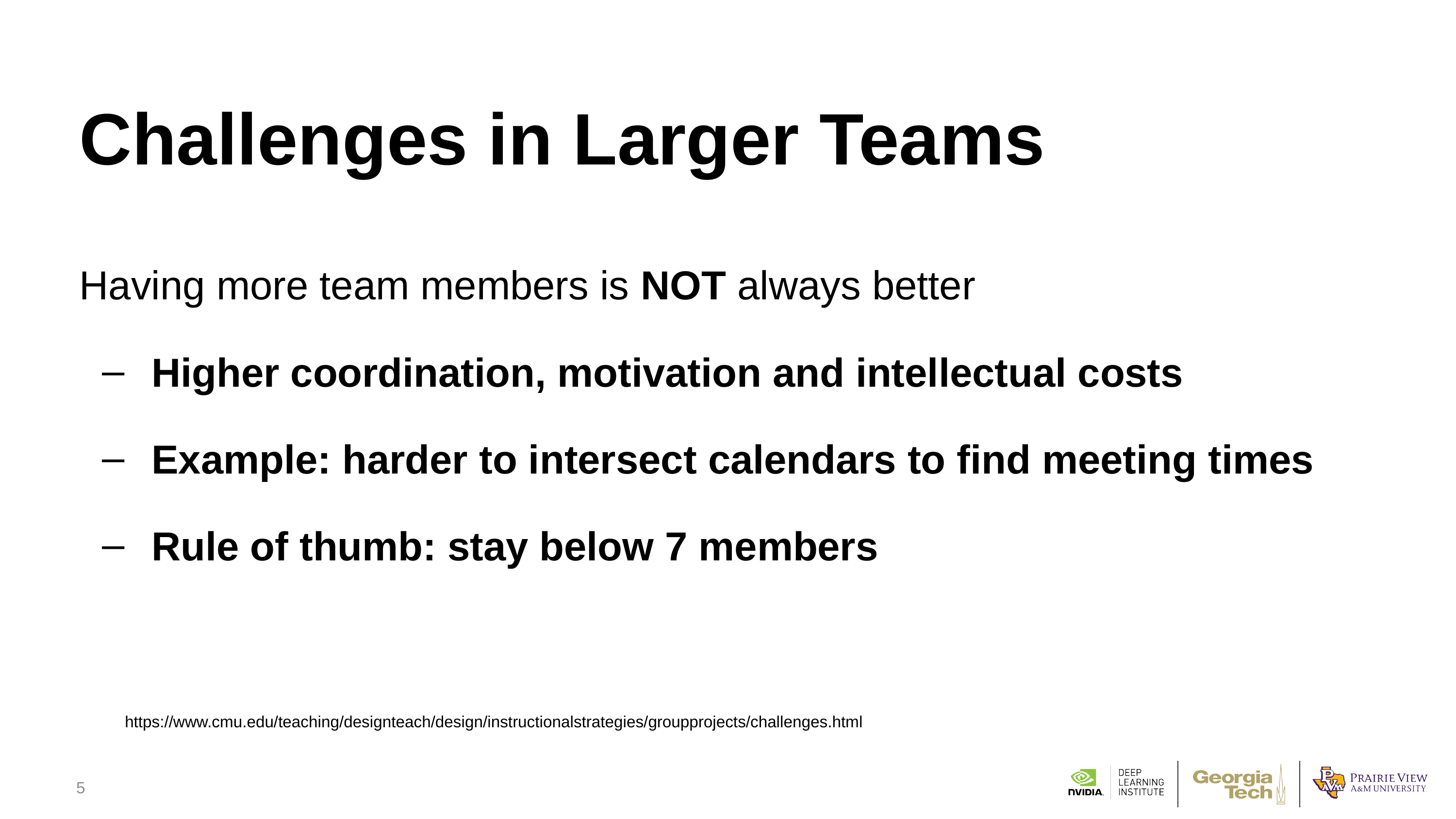

# Challenges in Larger Teams
Having more team members is NOT always better
Higher coordination, motivation and intellectual costs
Example: harder to intersect calendars to find meeting times
Rule of thumb: stay below 7 members

https://www.cmu.edu/teaching/designteach/design/instructionalstrategies/groupprojects/challenges.html